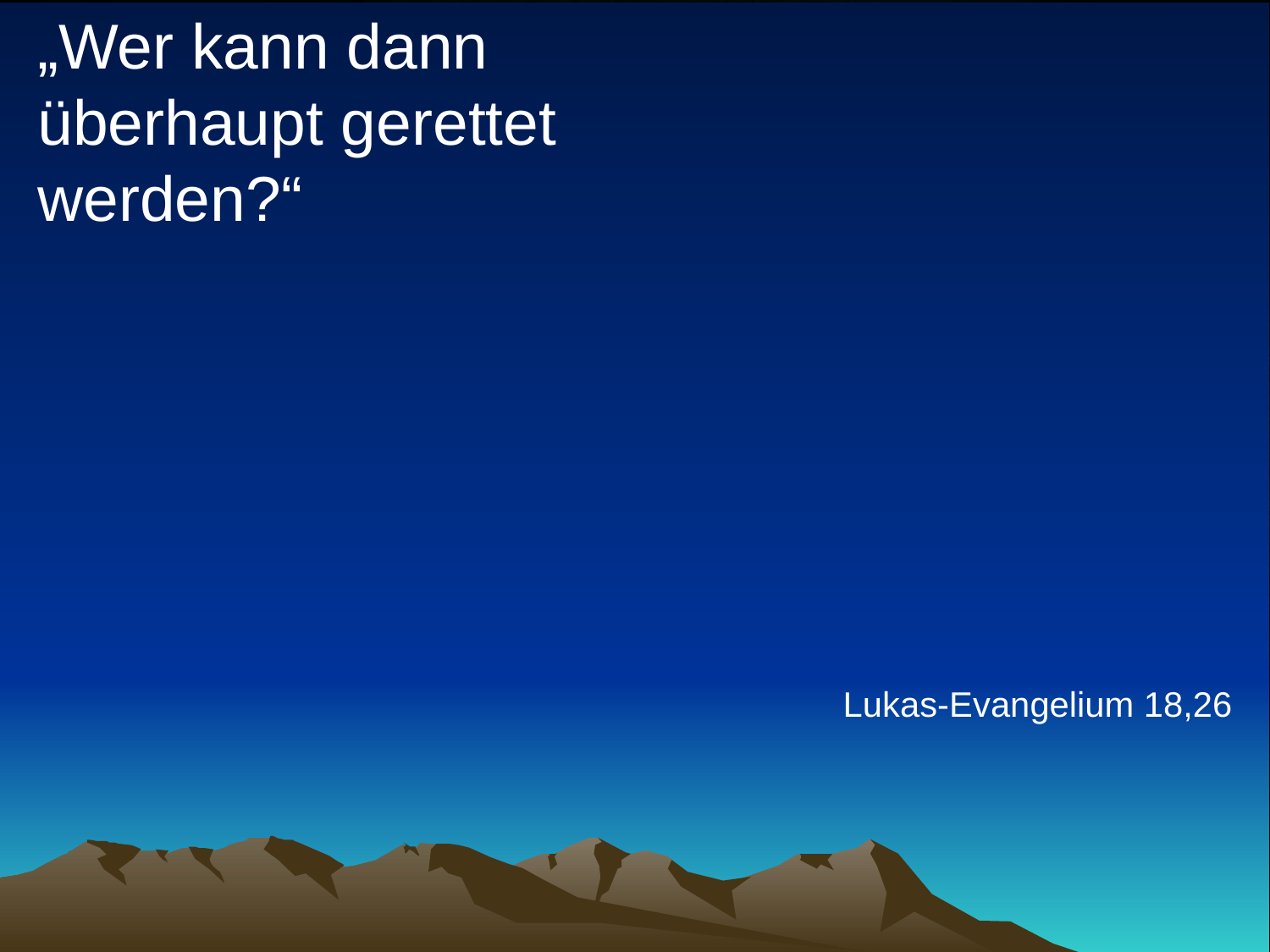

# „Wer kann dann überhaupt gerettet werden?“
Lukas-Evangelium 18,26